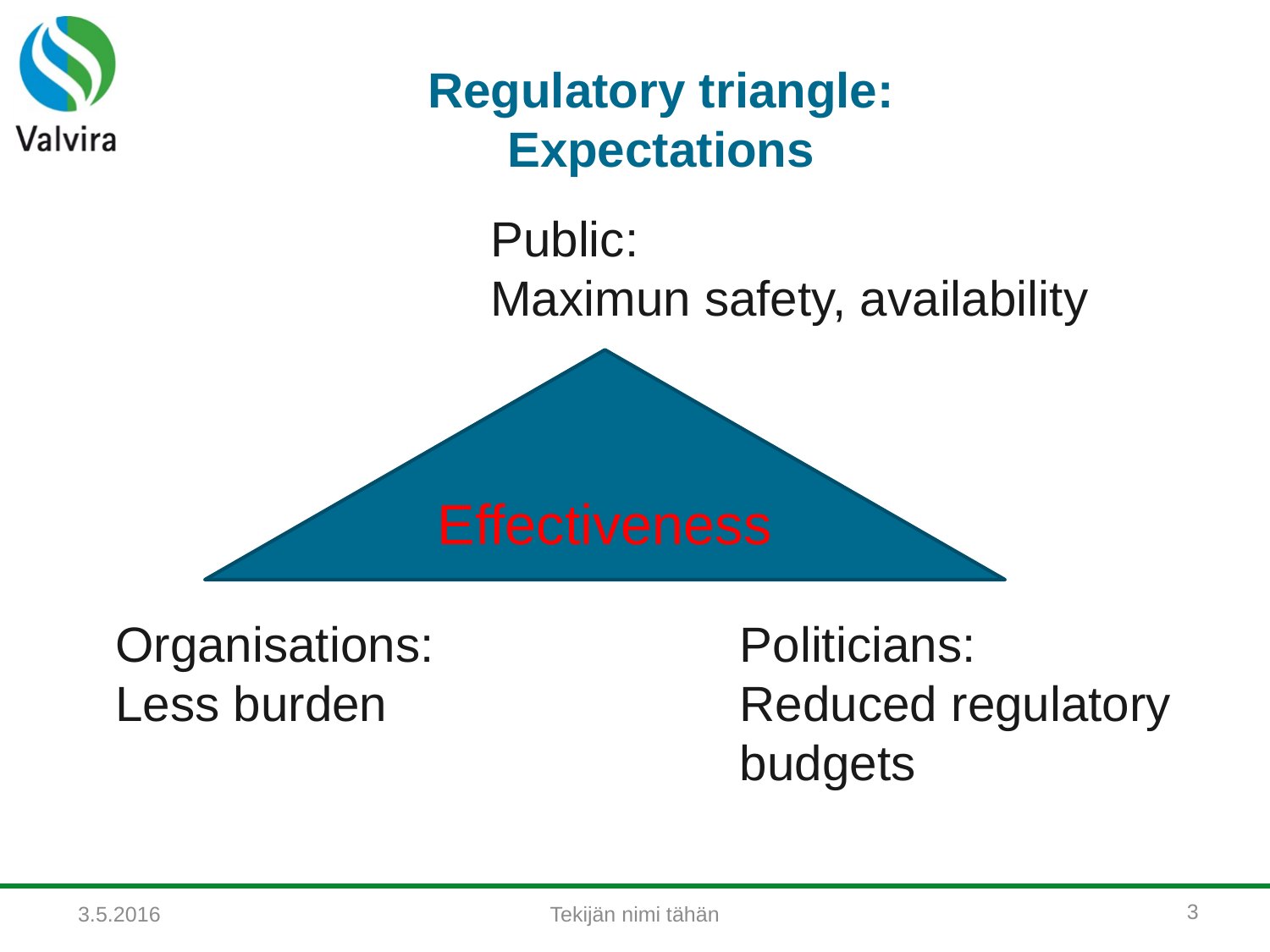

# Regulatory triangle: Expectations
Public:
Maximun safety, availability
Effectiveness
Organisations:
Less burden
Politicians:
Reduced regulatory
budgets
3
Tekijän nimi tähän
3.5.2016